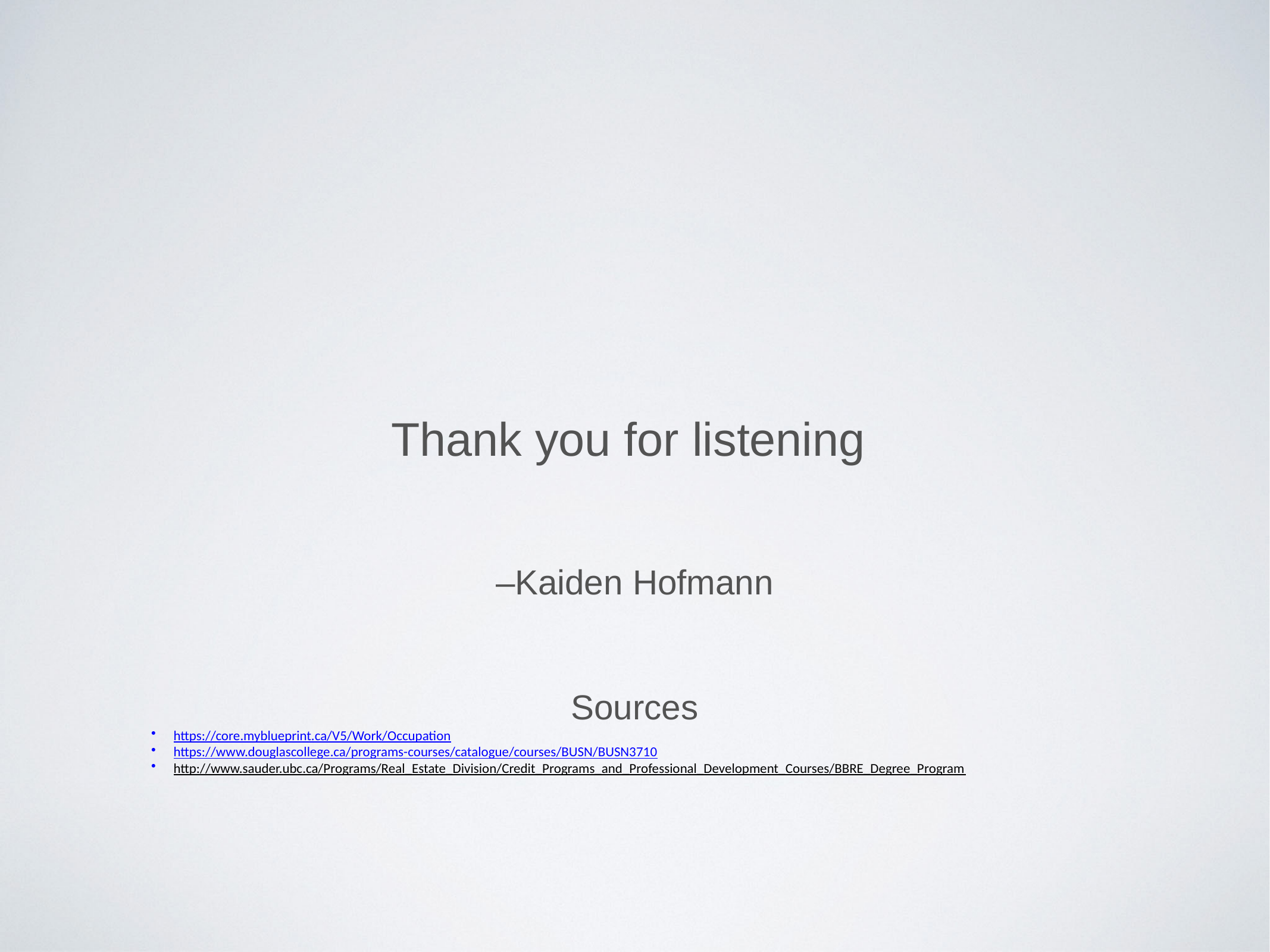

Thank you for listening
–Kaiden Hofmann

Sources
https://core.myblueprint.ca/V5/Work/Occupation
https://www.douglascollege.ca/programs-courses/catalogue/courses/BUSN/BUSN3710
http://www.sauder.ubc.ca/Programs/Real_Estate_Division/Credit_Programs_and_Professional_Development_Courses/BBRE_Degree_Program